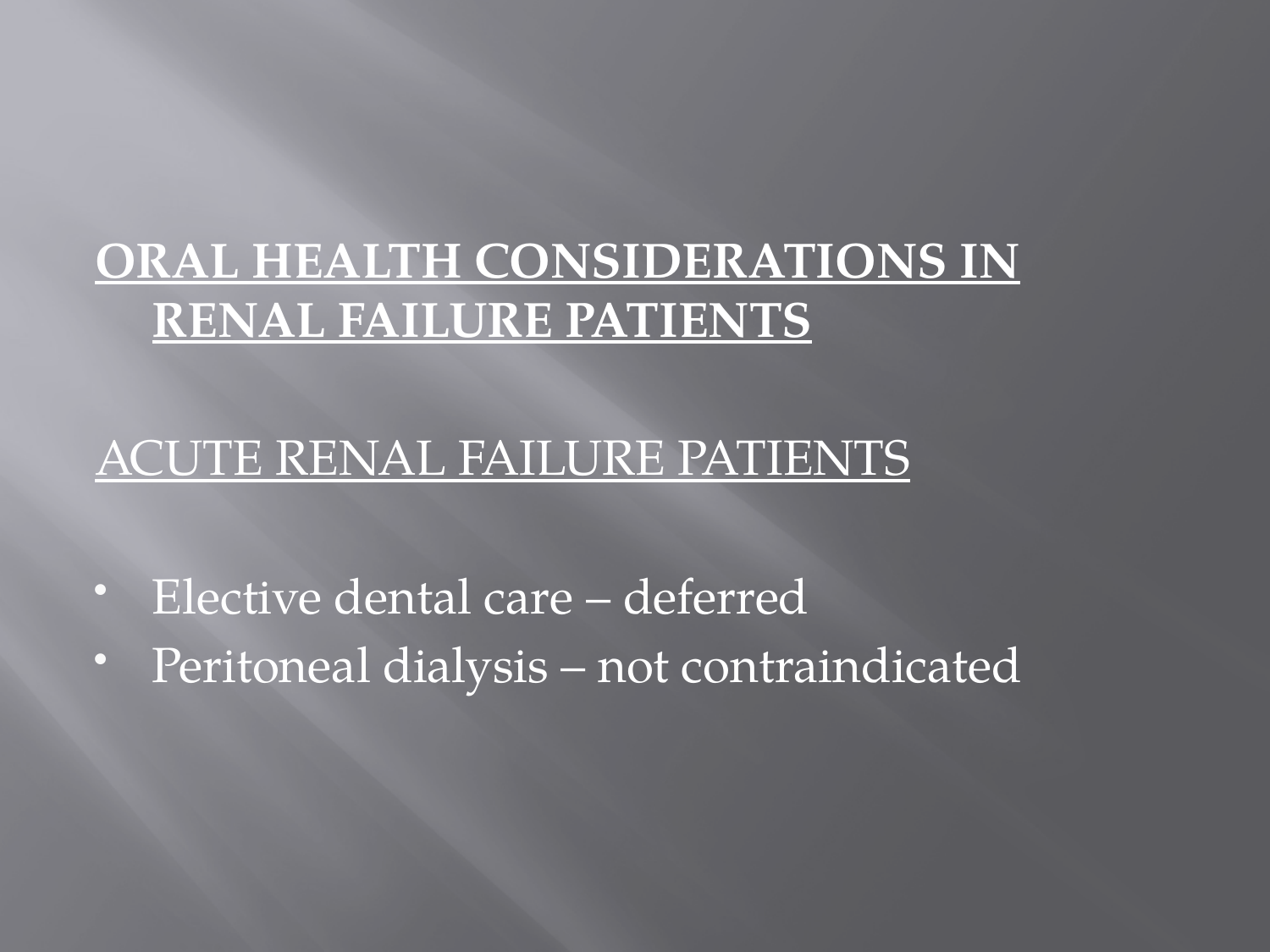

#
ORAL HEALTH CONSIDERATIONS IN RENAL FAILURE PATIENTS

ACUTE RENAL FAILURE PATIENTS

Elective dental care – deferred
Peritoneal dialysis – not contraindicated